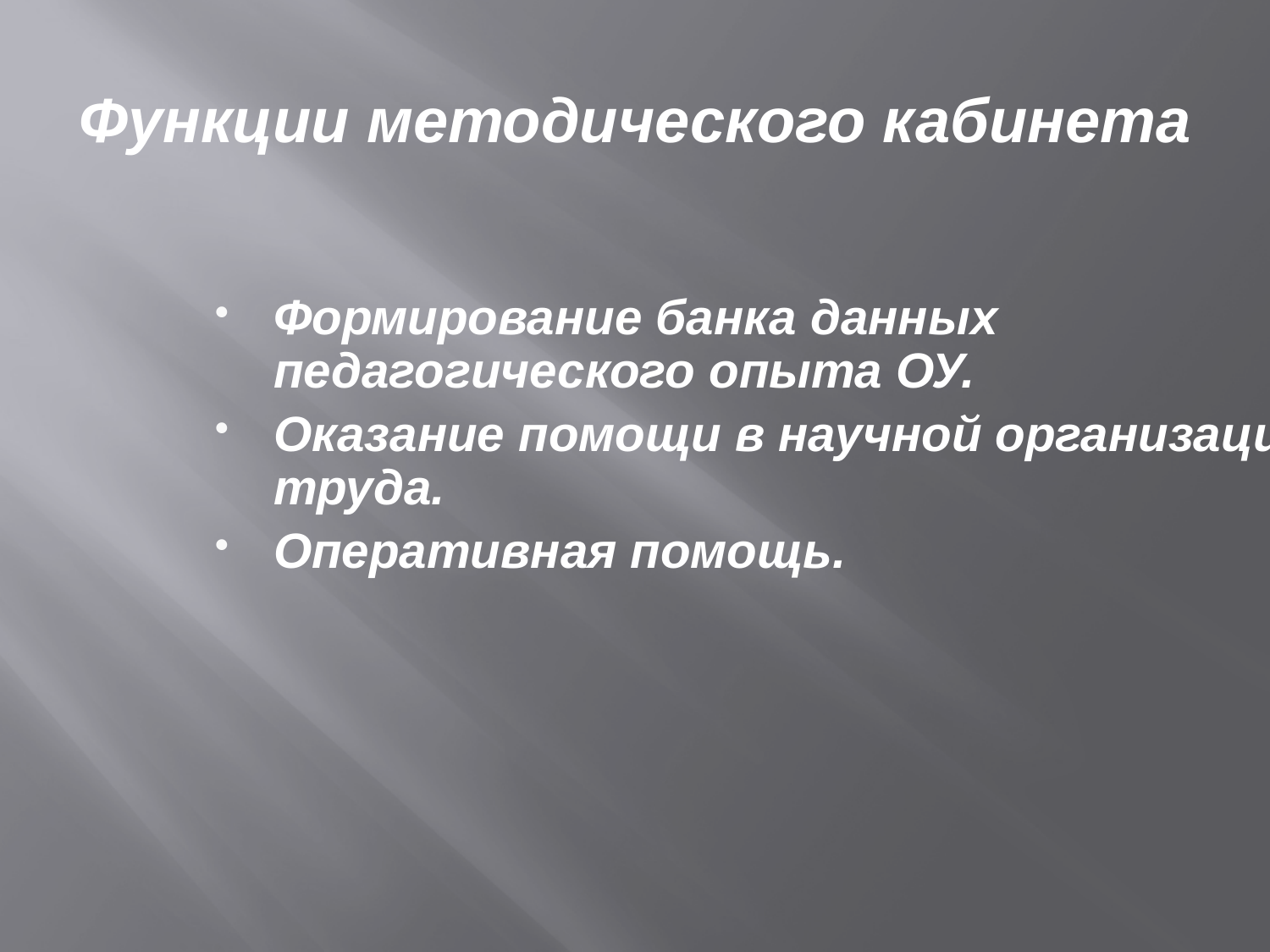

# Функции методического кабинета
Формирование банка данных педагогического опыта ОУ.
Оказание помощи в научной организации труда.
Оперативная помощь.